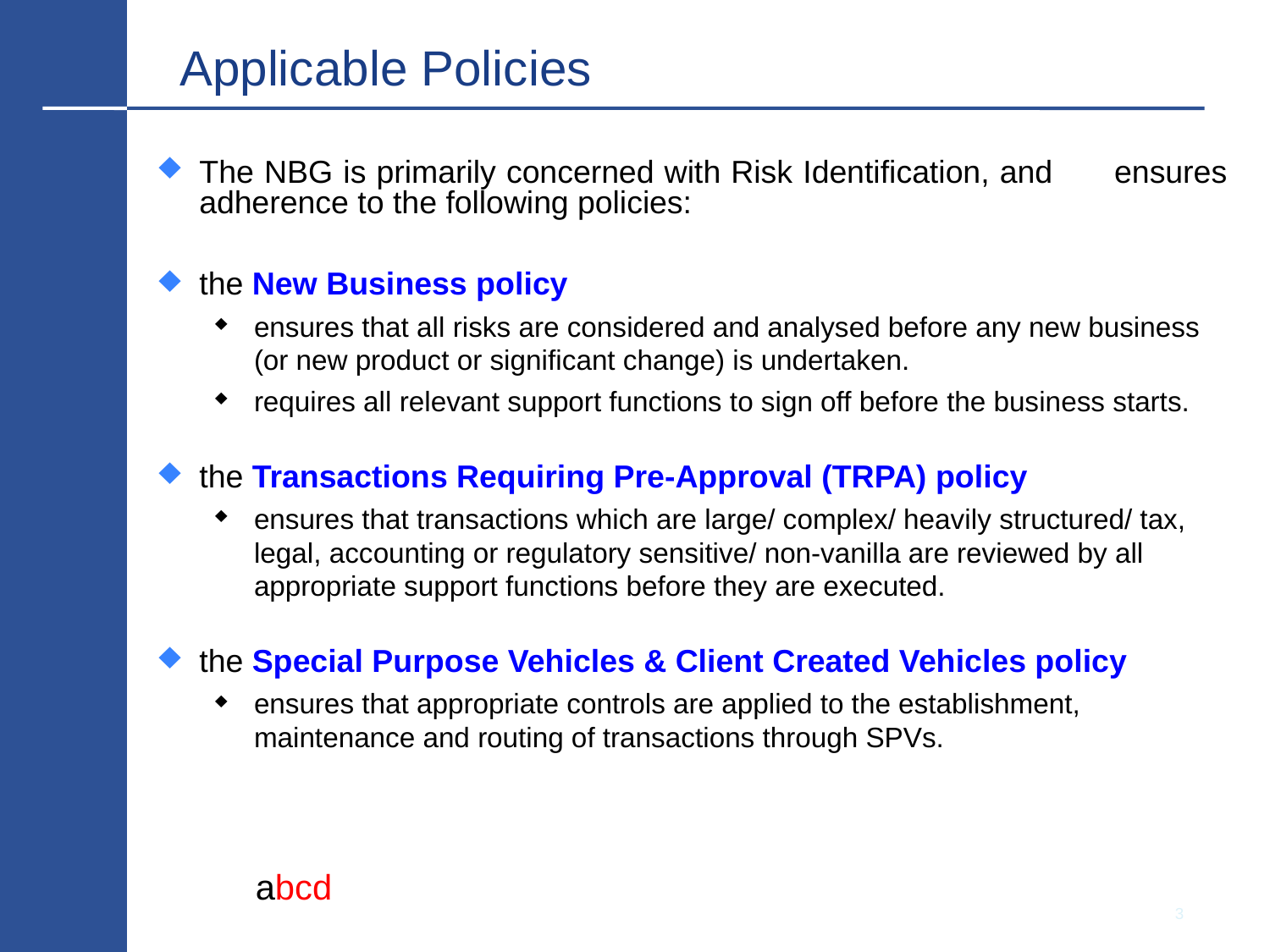

# Applicable Policies
The NBG is primarily concerned with Risk Identification, and      ensures adherence to the following policies:
the New Business policy
ensures that all risks are considered and analysed before any new business (or new product or significant change) is undertaken.
requires all relevant support functions to sign off before the business starts.
the Transactions Requiring Pre-Approval (TRPA) policy
ensures that transactions which are large/ complex/ heavily structured/ tax, legal, accounting or regulatory sensitive/ non-vanilla are reviewed by all appropriate support functions before they are executed.
the Special Purpose Vehicles & Client Created Vehicles policy
ensures that appropriate controls are applied to the establishment, maintenance and routing of transactions through SPVs.

3